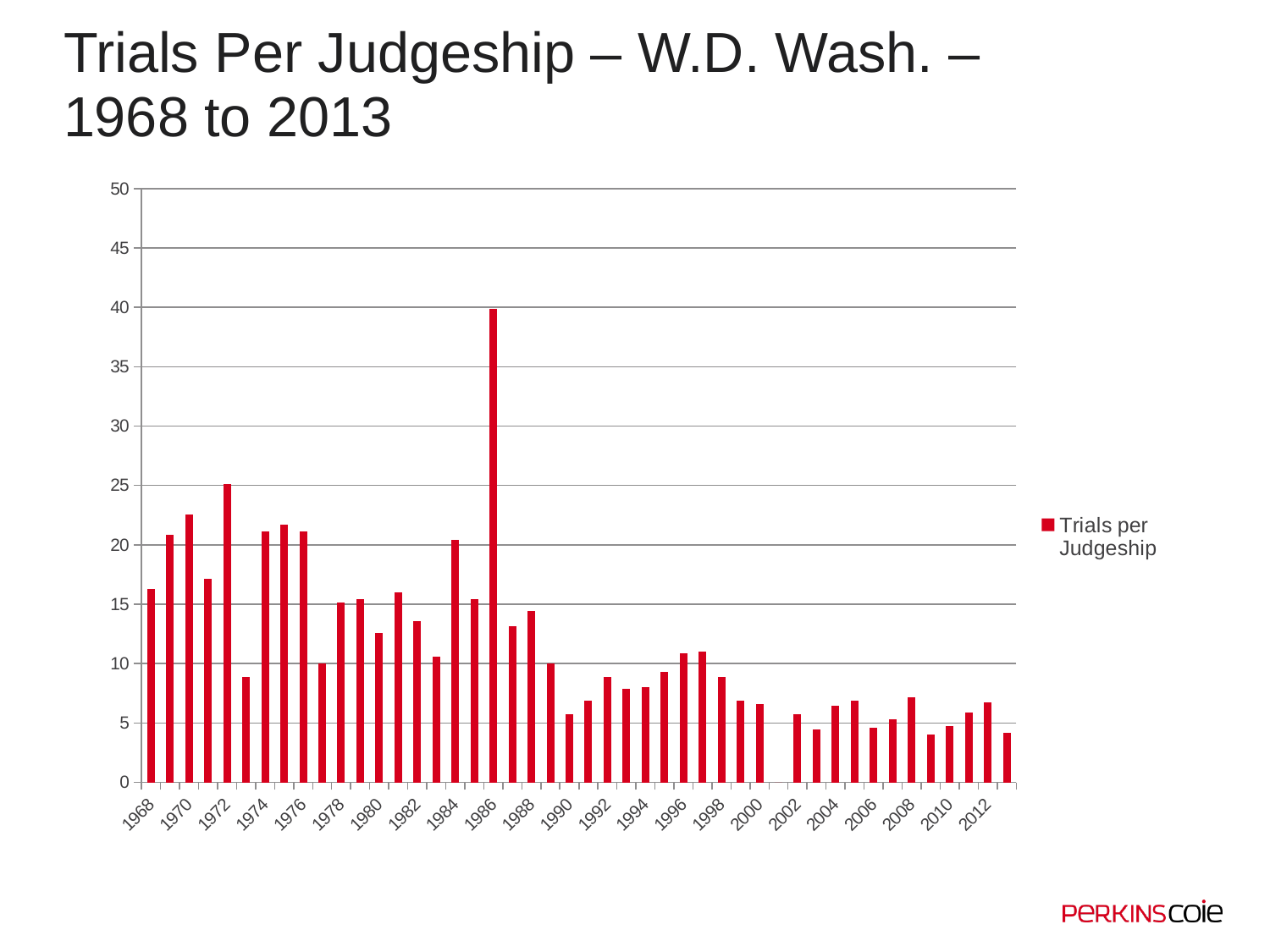

# Trials Per Judgeship – W.D. Wash. – 1968 to 2013

### Chart

| Category |  |
|---|---|
| 1968 | 16.285714285714285 |
| 1969 | 20.857142857142858 |
| 1970 | 22.571428571428573 |
| 1971 | 17.142857142857142 |
| 1972 | 25.142857142857142 |
| 1973 | 8.857142857142858 |
| 1974 | 21.142857142857142 |
| 1975 | 21.714285714285715 |
| 1976 | 21.142857142857142 |
| 1977 | 10.0 |
| 1978 | 15.142857142857142 |
| 1979 | 15.428571428571429 |
| 1980 | 12.6 |
| 1981 | 16.0 |
| 1982 | 13.6 |
| 1983 | 10.6 |
| 1984 | 20.4 |
| 1985 | 15.428571428571429 |
| 1986 | 39.857142857142854 |
| 1987 | 13.142857142857142 |
| 1988 | 14.428571428571429 |
| 1989 | 10.0 |
| 1990 | 5.714285714285714 |
| 1991 | 6.857142857142857 |
| 1992 | 8.857142857142858 |
| 1993 | 7.857142857142857 |
| 1994 | 8.0 |
| 1995 | 9.285714285714286 |
| 1996 | 10.857142857142858 |
| 1997 | 11.0 |
| 1998 | 8.857142857142858 |
| 1999 | 6.857142857142857 |
| 2000 | 6.571428571428571 |
| 2001 | 0.0 |
| 2002 | 5.714285714285714 |
| 2003 | 4.428571428571429 |
| 2004 | 6.428571428571429 |
| 2005 | 6.857142857142857 |
| 2006 | 4.571428571428571 |
| 2007 | 5.285714285714286 |
| 2008 | 7.142857142857143 |
| 2009 | 4.0 |
| 2010 | 4.714285714285714 |
| 2011 | 5.857142857142857 |
| 2012 | 6.714285714285714 |
| 2013 | 4.142857142857143 |